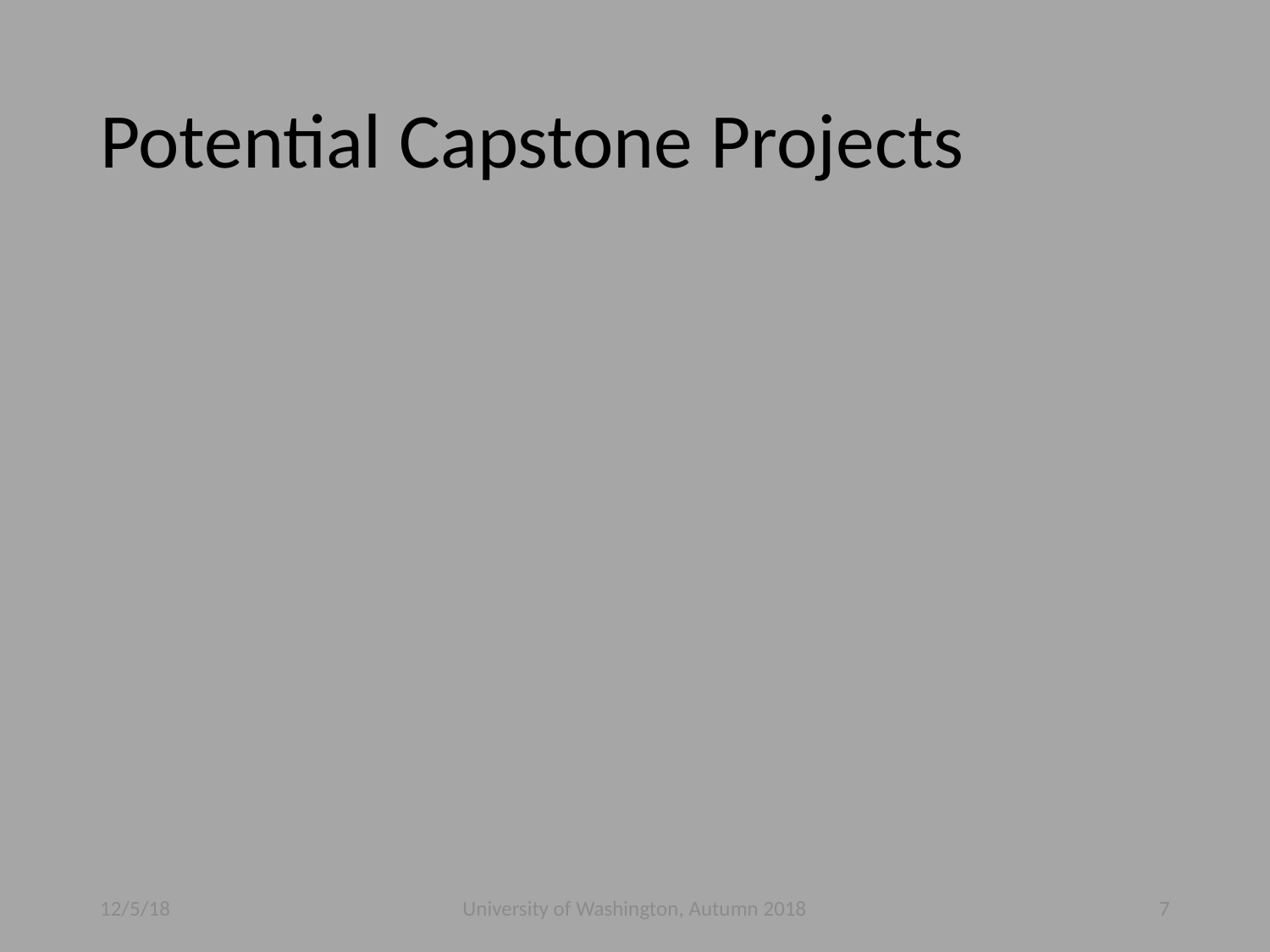

# Potential Capstone Projects

12/5/18
University of Washington, Autumn 2018
7